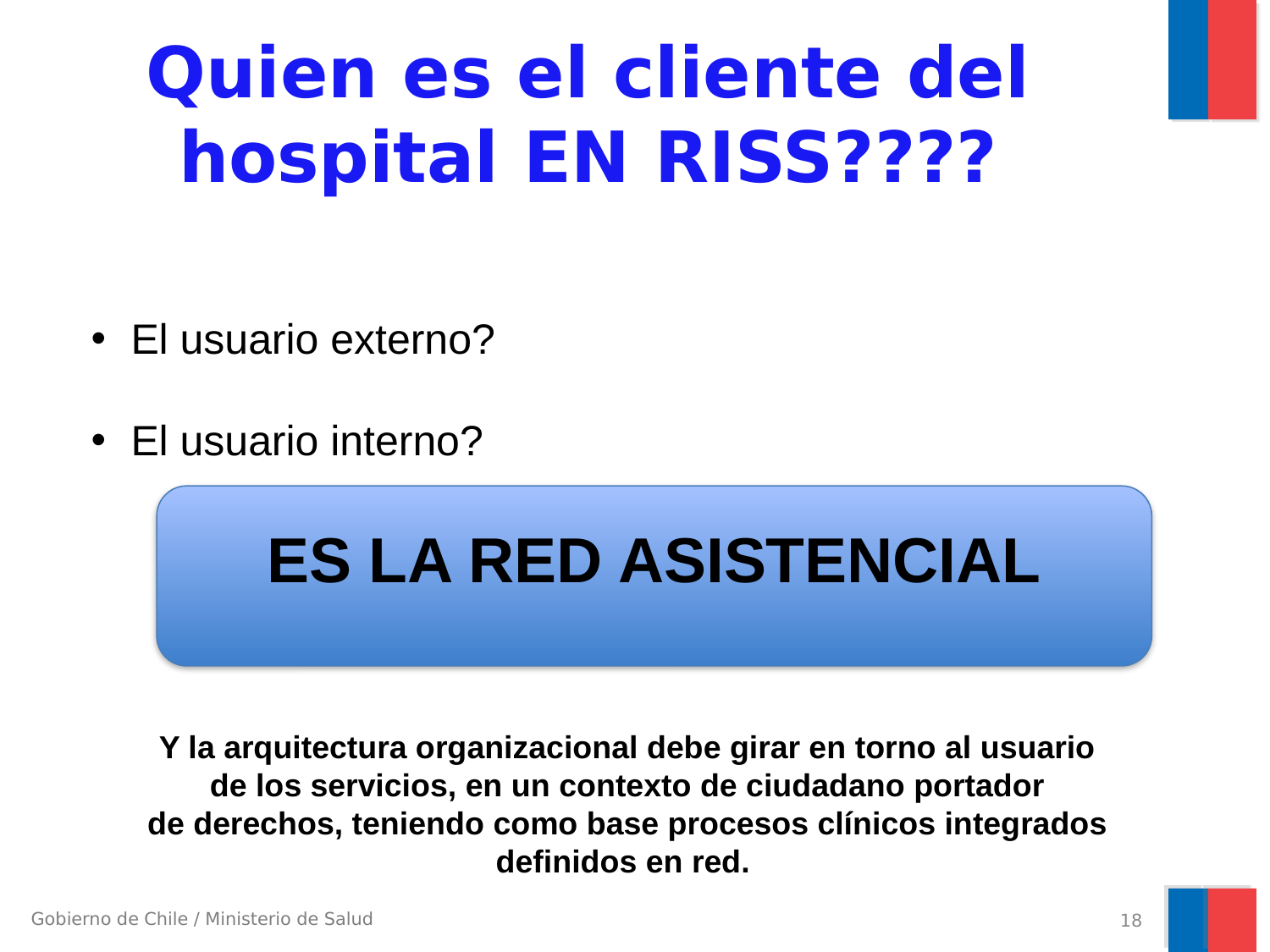

# Quien es el cliente del hospital EN RISS????
El usuario externo?

El usuario interno?

ES LA RED ASISTENCIAL
Y la arquitectura organizacional debe girar en torno al usuario de los servicios, en un contexto de ciudadano portador
de derechos, teniendo como base procesos clínicos integrados definidos en red.
18